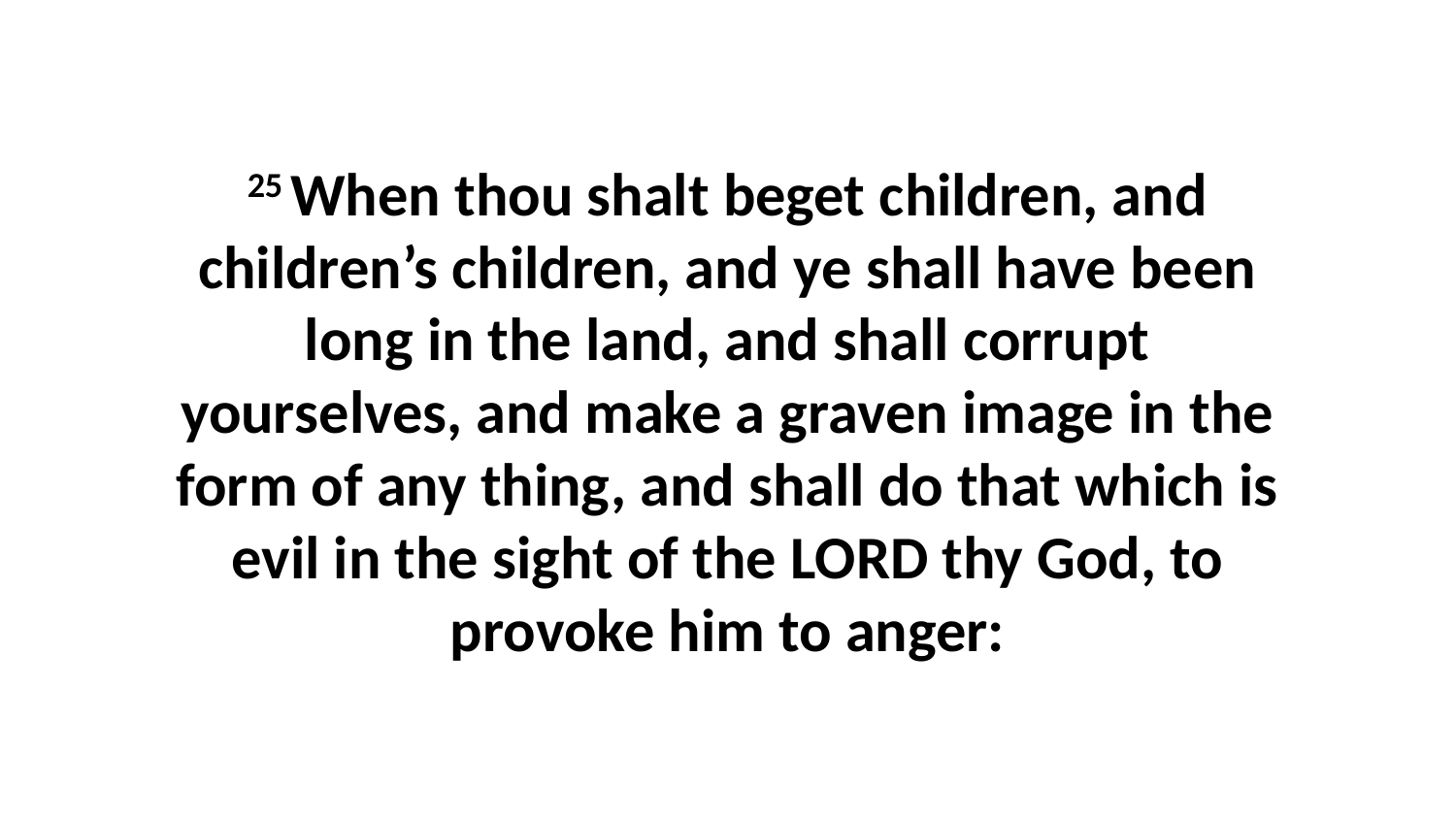

25 When thou shalt beget children, and children’s children, and ye shall have been long in the land, and shall corrupt yourselves, and make a graven image in the form of any thing, and shall do that which is evil in the sight of the LORD thy God, to provoke him to anger: